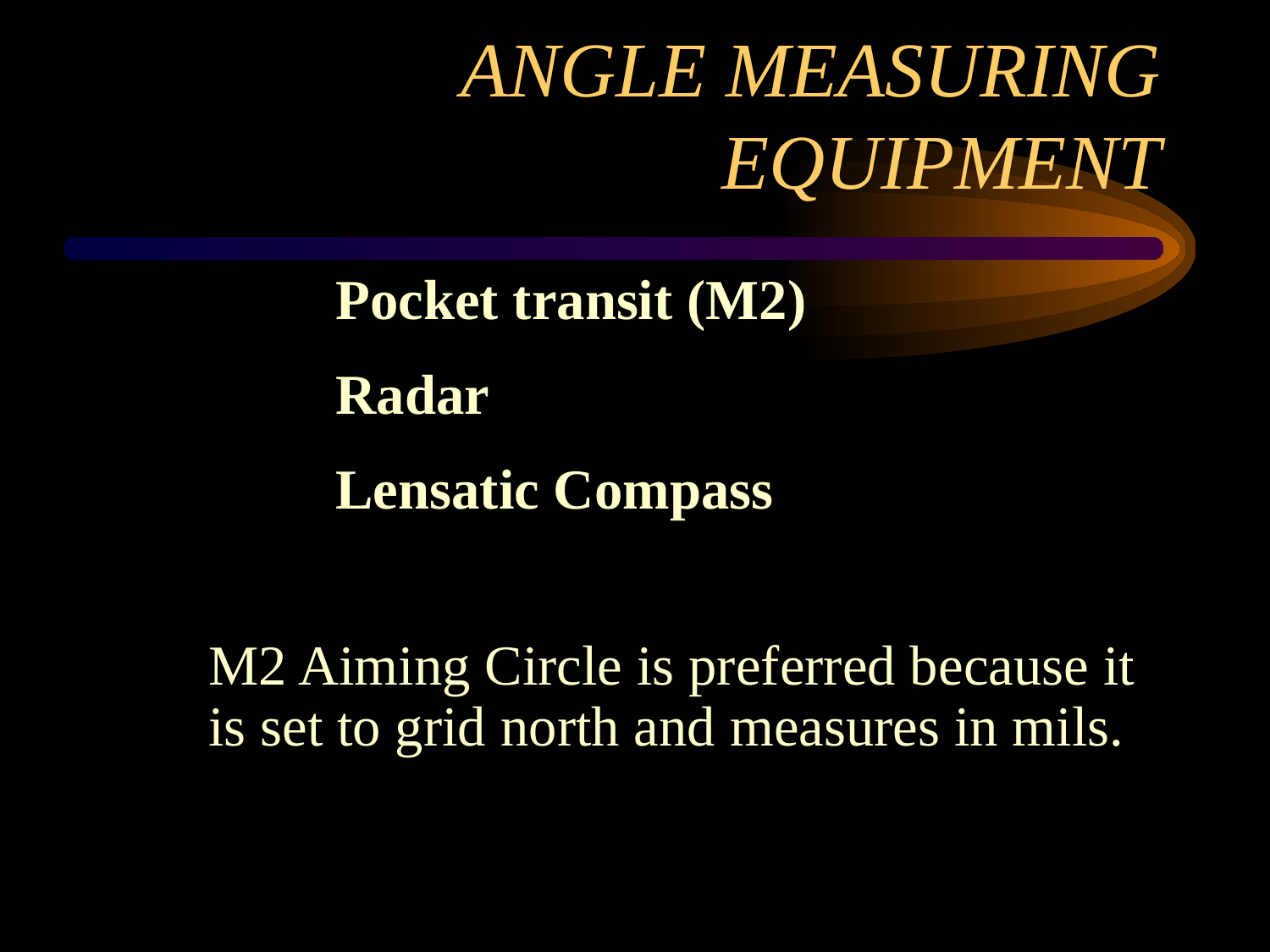

# ANGLE MEASURING EQUIPMENT
		Pocket transit (M2)

		Radar

		Lensatic Compass

	M2 Aiming Circle is preferred because it is set to grid north and measures in mils.